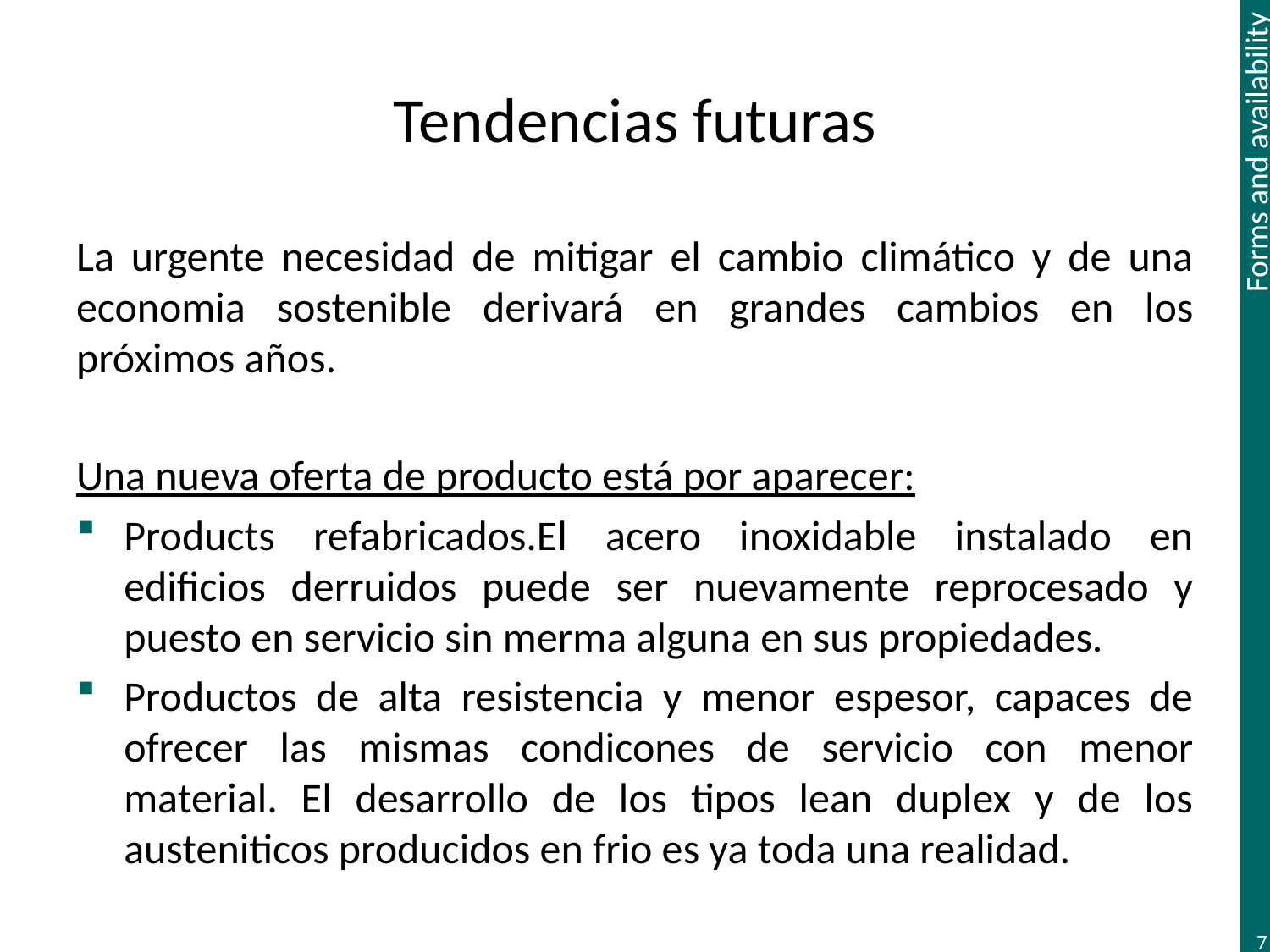

# Tendencias futuras
La urgente necesidad de mitigar el cambio climático y de una economia sostenible derivará en grandes cambios en los próximos años.

Una nueva oferta de producto está por aparecer:
Products refabricados.El acero inoxidable instalado en edificios derruidos puede ser nuevamente reprocesado y puesto en servicio sin merma alguna en sus propiedades.
Productos de alta resistencia y menor espesor, capaces de ofrecer las mismas condicones de servicio con menor material. El desarrollo de los tipos lean duplex y de los austeniticos producidos en frio es ya toda una realidad.
7